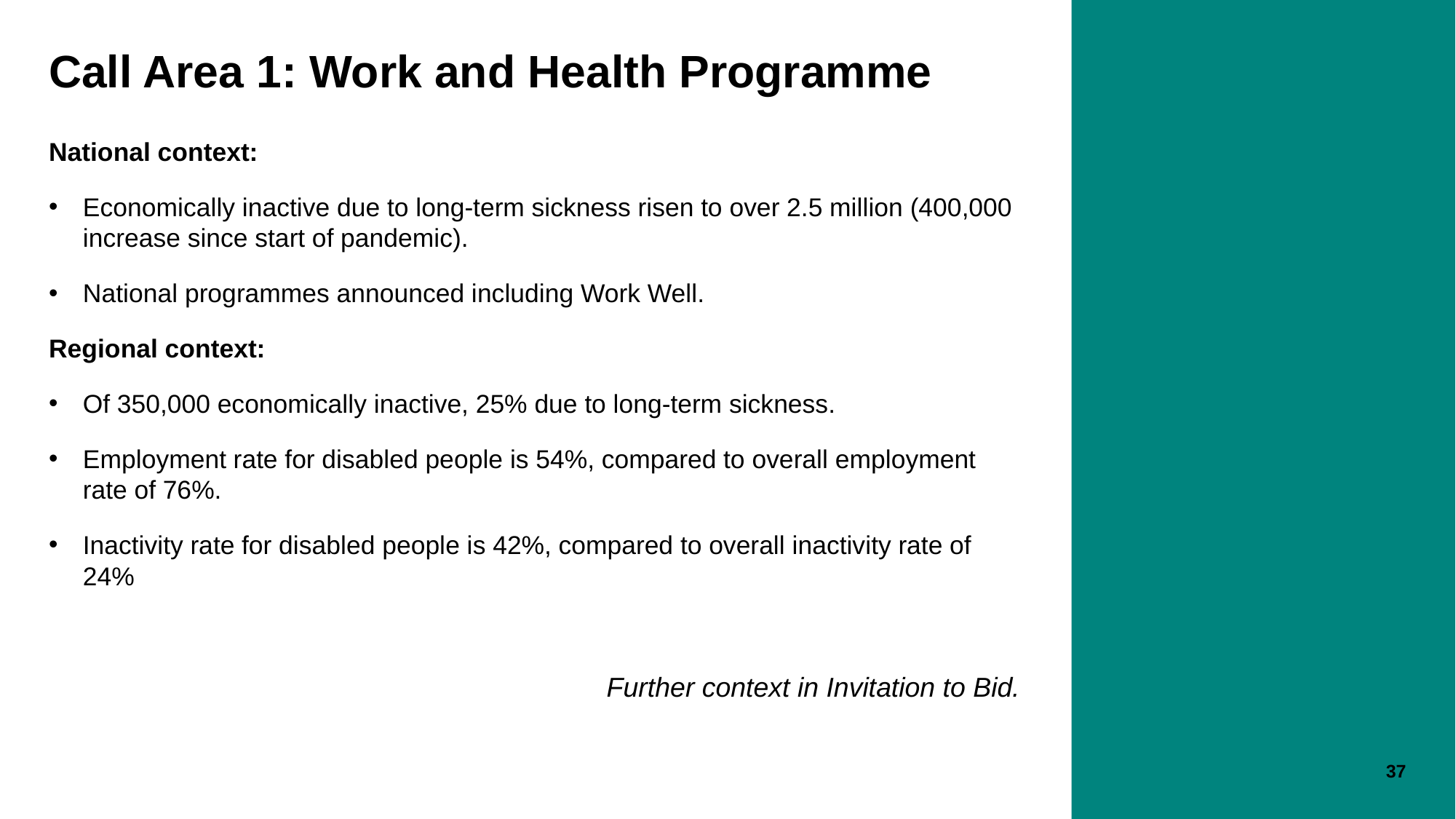

# Call Area 1: Work and Health Programme
National context:
Economically inactive due to long-term sickness risen to over 2.5 million (400,000 increase since start of pandemic).
National programmes announced including Work Well.
Regional context:
Of 350,000 economically inactive, 25% due to long-term sickness.
Employment rate for disabled people is 54%, compared to overall employment rate of 76%.
Inactivity rate for disabled people is 42%, compared to overall inactivity rate of 24%

Further context in Invitation to Bid.